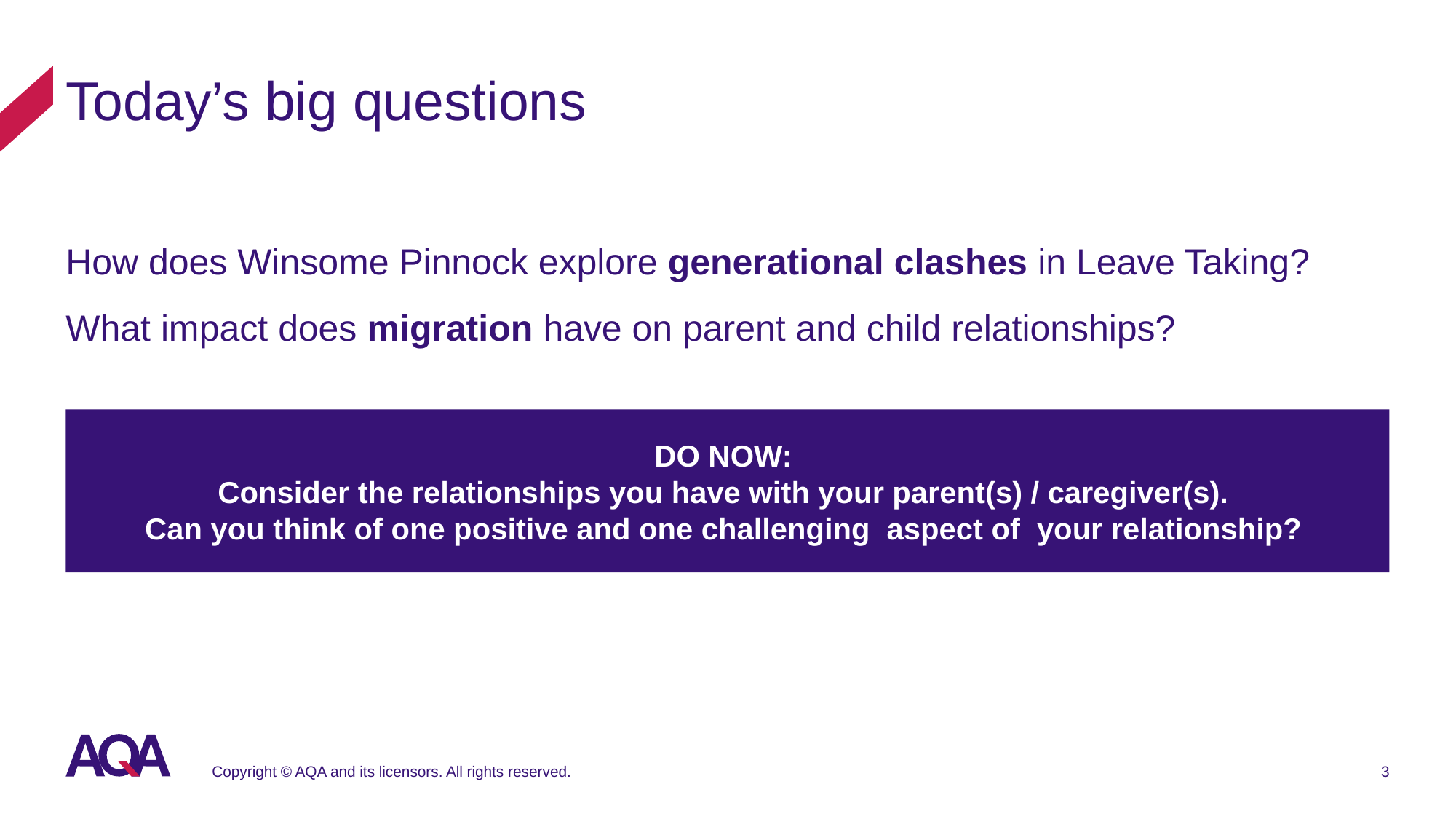

# Today’s big questions
How does Winsome Pinnock explore generational clashes in Leave Taking?
What impact does migration have on parent and child relationships?

DO NOW:
Consider the relationships you have with your parent(s) / caregiver(s).
Can you think of one positive and one challenging  aspect of  your relationship?
Copyright © AQA and its licensors. All rights reserved.
3